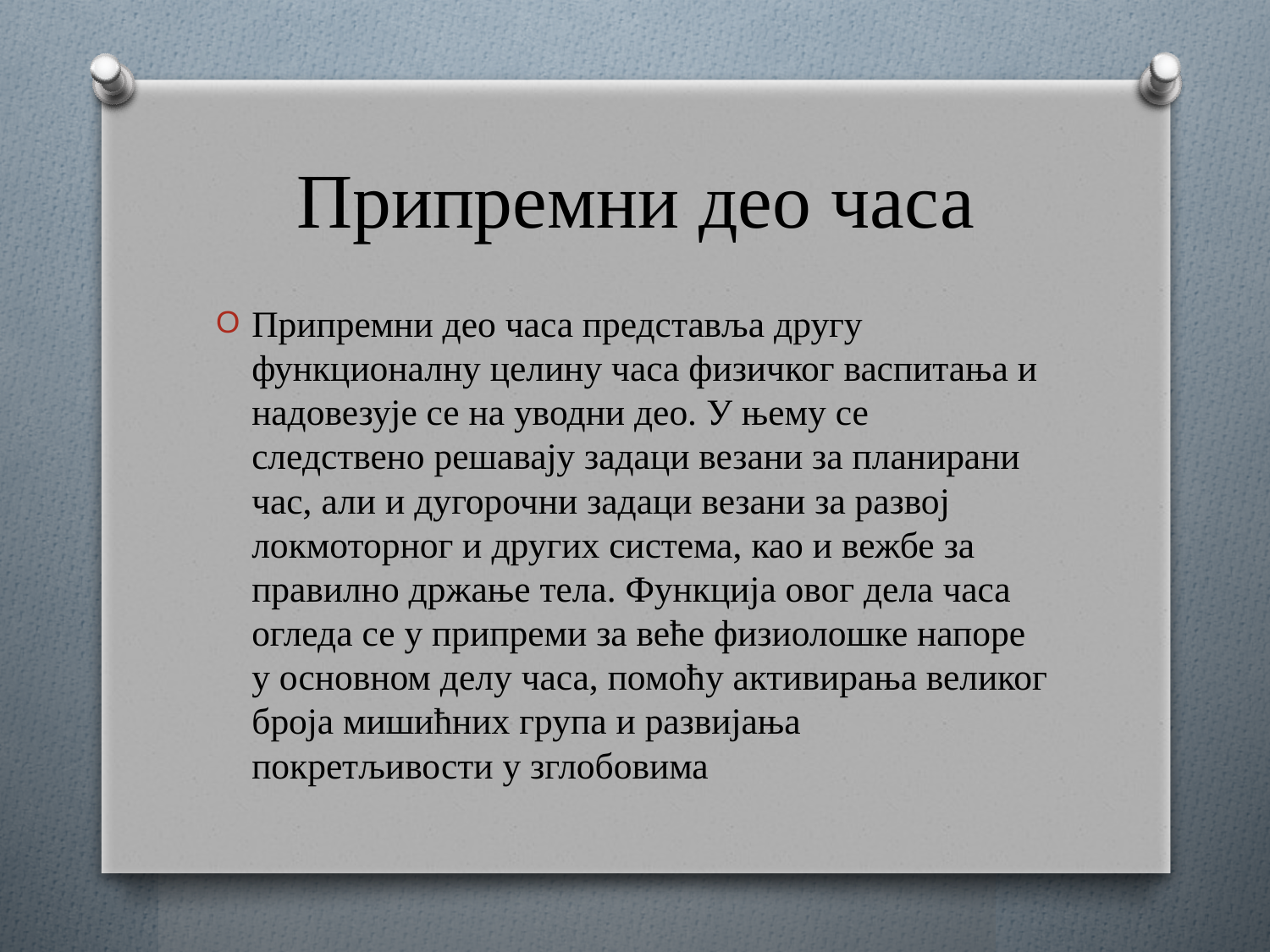

# Припремни део часа
Припремни део часа представља другу функционалну целину часа физичког васпитања и надовезује се на уводни део. У њему се следствено решавају задаци везани за планирани час, али и дугорочни задаци везани за развој локмоторног и других система, као и вежбе за правилно држање тела. Функција овог дела часа огледа се у припреми за веће физиолошке напоре у основном делу часа, помоћу активирања великог броја мишићних група и развијања покретљивости у зглобовима